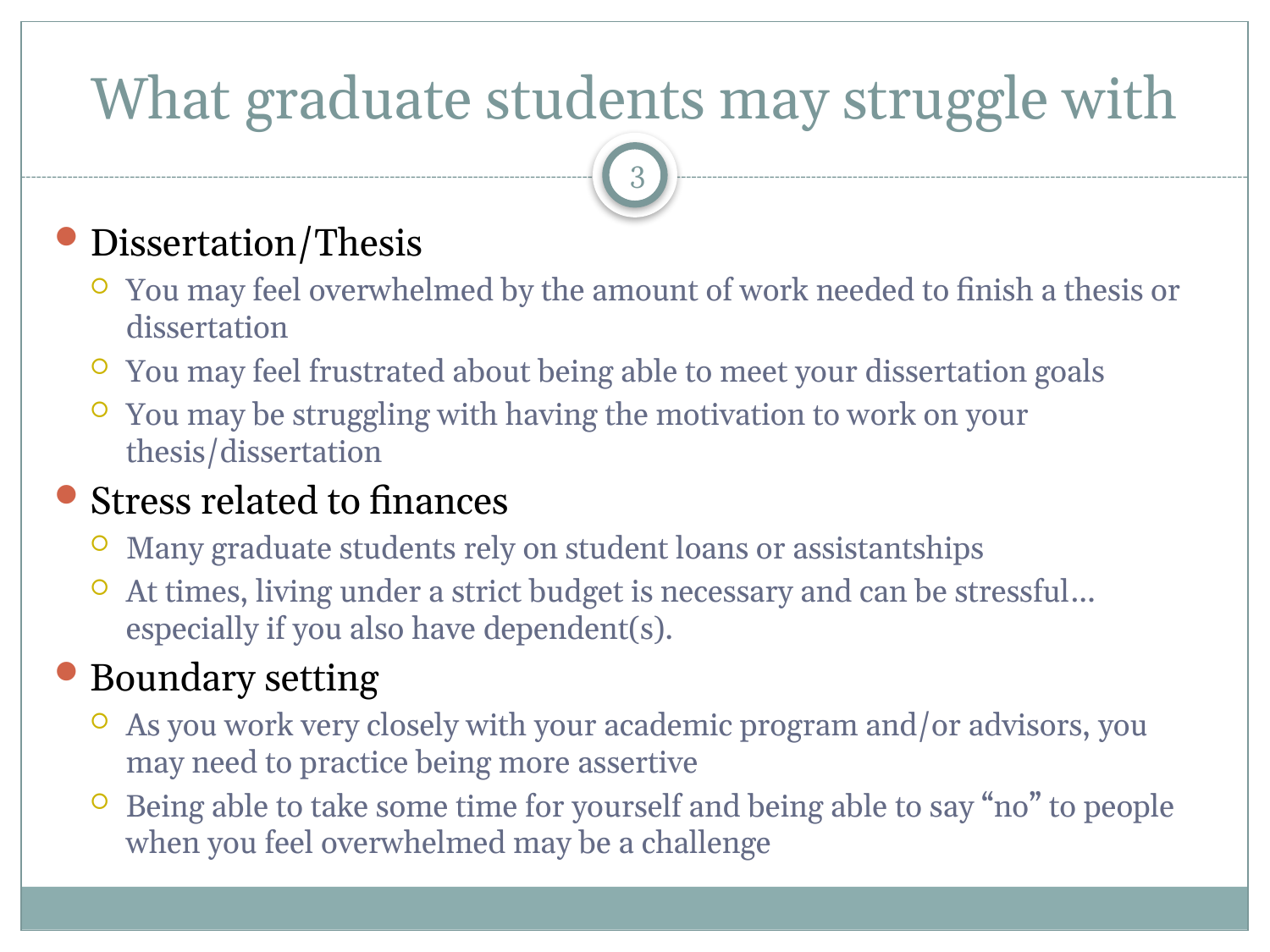

# What graduate students may struggle with
3
Dissertation/Thesis
You may feel overwhelmed by the amount of work needed to finish a thesis or dissertation
You may feel frustrated about being able to meet your dissertation goals
You may be struggling with having the motivation to work on your thesis/dissertation
Stress related to finances
Many graduate students rely on student loans or assistantships
At times, living under a strict budget is necessary and can be stressful… especially if you also have dependent(s).
Boundary setting
As you work very closely with your academic program and/or advisors, you may need to practice being more assertive
Being able to take some time for yourself and being able to say “no” to people when you feel overwhelmed may be a challenge